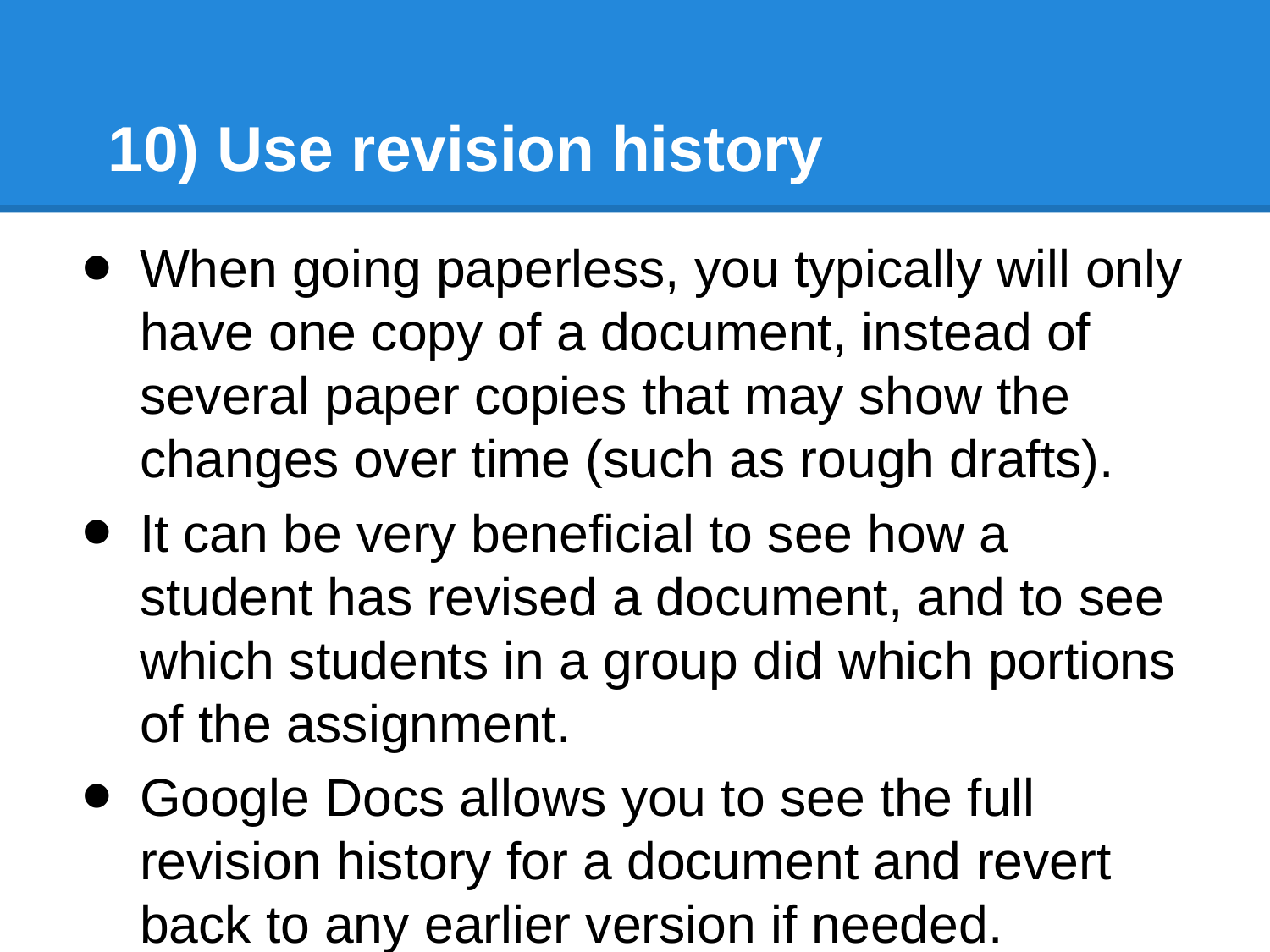

# 10) Use revision history
When going paperless, you typically will only have one copy of a document, instead of several paper copies that may show the changes over time (such as rough drafts).
It can be very beneficial to see how a student has revised a document, and to see which students in a group did which portions of the assignment.
Google Docs allows you to see the full revision history for a document and revert back to any earlier version if needed.